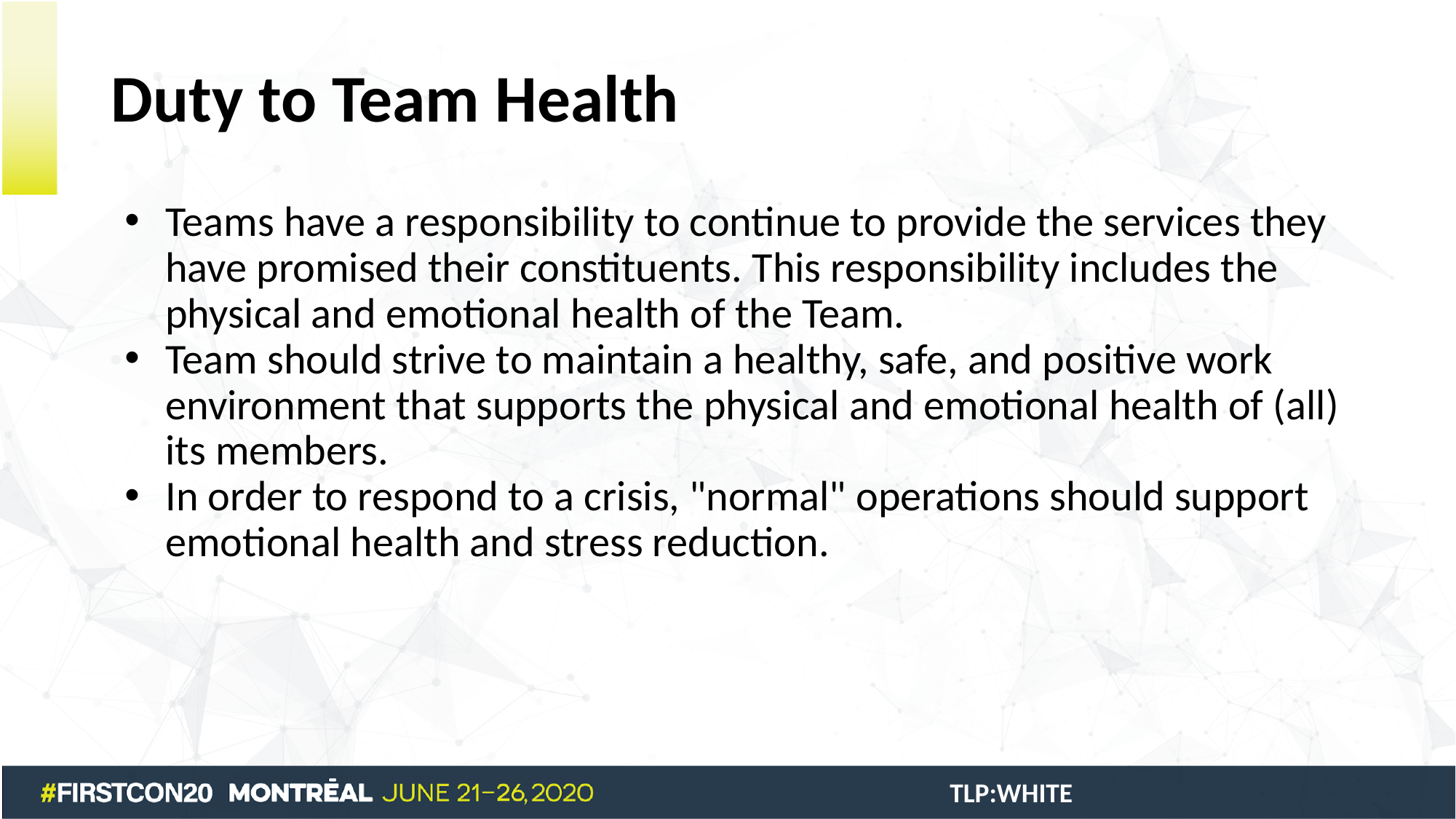

# Duty to Team Health
Teams have a responsibility to continue to provide the services they have promised their constituents. This responsibility includes the physical and emotional health of the Team.
Team should strive to maintain a healthy, safe, and positive work environment that supports the physical and emotional health of (all) its members.
In order to respond to a crisis, "normal" operations should support emotional health and stress reduction.